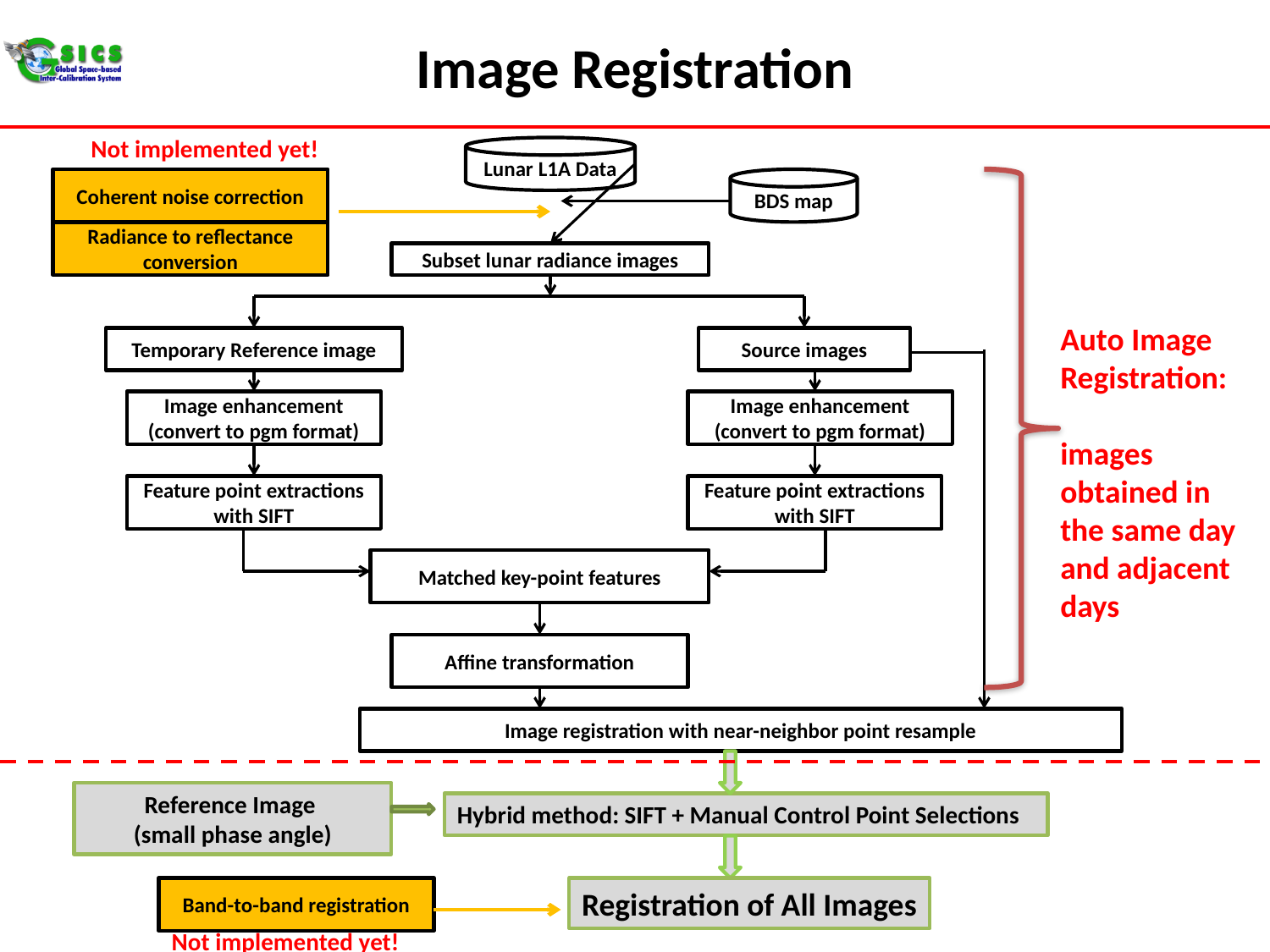

# Image Registration
Not implemented yet!
Lunar L1A Data
Coherent noise correction
BDS map

Radiance to reflectance conversion
Subset lunar radiance images
Auto Image Registration:

images obtained in the same day and adjacent days
Temporary Reference image
Source images
Image enhancement
(convert to pgm format)
Image enhancement
(convert to pgm format)
Feature point extractions with SIFT
Feature point extractions with SIFT
Matched key-point features
Affine transformation
Image registration with near-neighbor point resample

Reference Image
(small phase angle)
Hybrid method: SIFT + Manual Control Point Selections

Band-to-band registration
Registration of All Images
Not implemented yet!